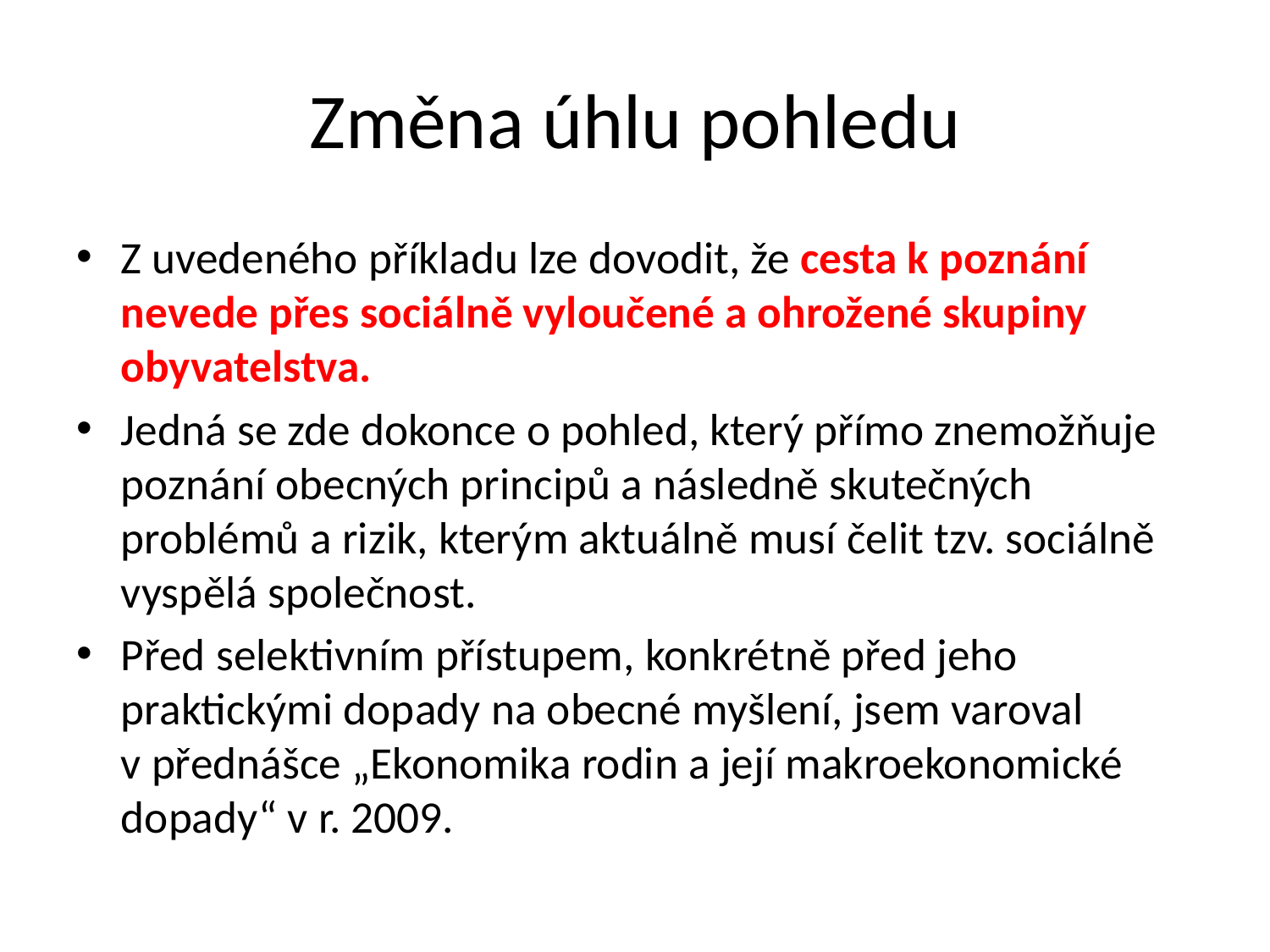

# Změna úhlu pohledu
Z uvedeného příkladu lze dovodit, že cesta k poznání nevede přes sociálně vyloučené a ohrožené skupiny obyvatelstva.
Jedná se zde dokonce o pohled, který přímo znemožňuje poznání obecných principů a následně skutečných problémů a rizik, kterým aktuálně musí čelit tzv. sociálně vyspělá společnost.
Před selektivním přístupem, konkrétně před jeho praktickými dopady na obecné myšlení, jsem varoval v přednášce „Ekonomika rodin a její makroekonomické dopady“ v r. 2009.